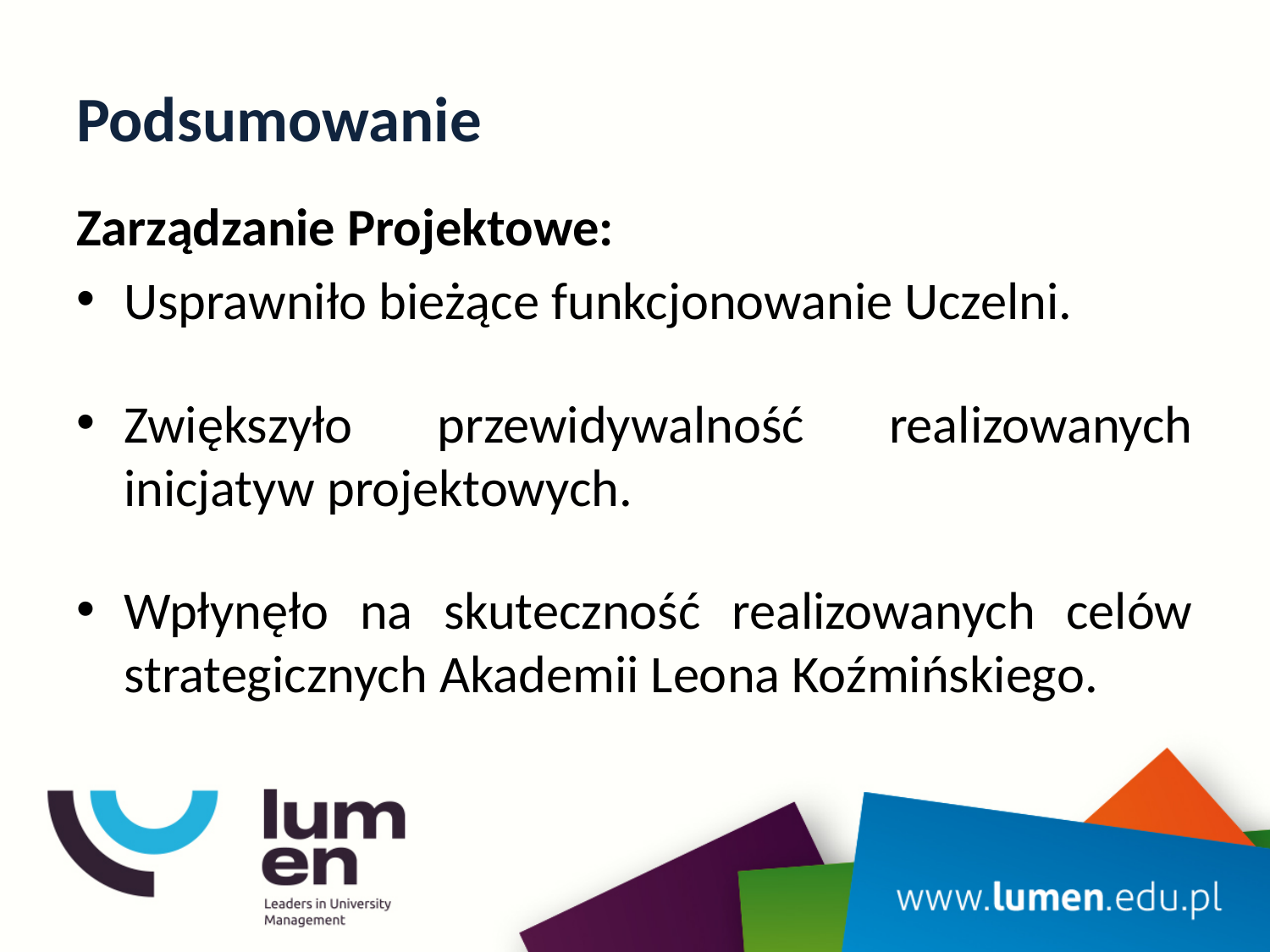

# Podsumowanie
Zarządzanie Projektowe:
Usprawniło bieżące funkcjonowanie Uczelni.

Zwiększyło przewidywalność realizowanych inicjatyw projektowych.

Wpłynęło na skuteczność realizowanych celów strategicznych Akademii Leona Koźmińskiego.